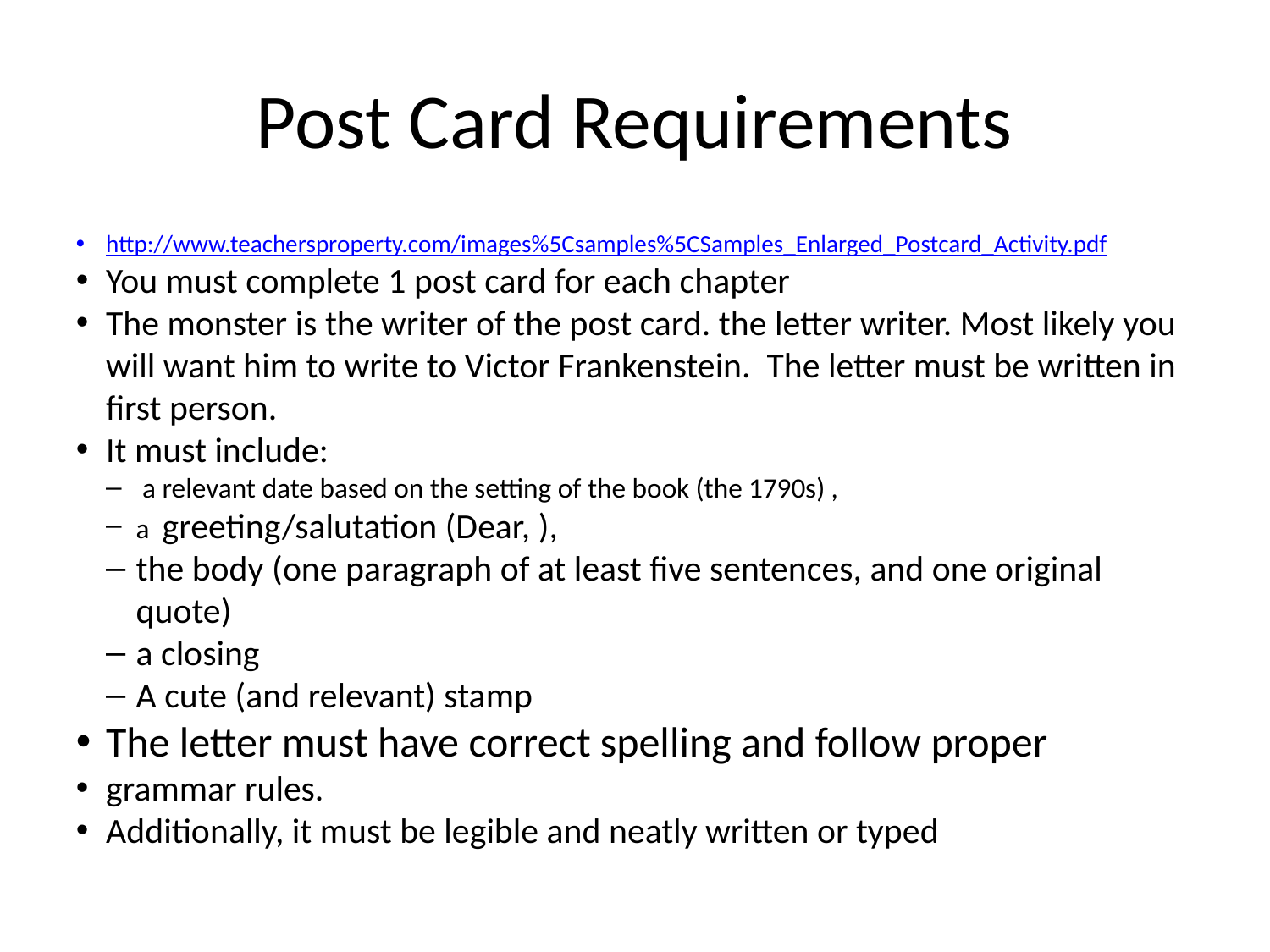

Post Card Requirements
http://www.teachersproperty.com/images%5Csamples%5CSamples_Enlarged_Postcard_Activity.pdf
You must complete 1 post card for each chapter
The monster is the writer of the post card. the letter writer. Most likely you will want him to write to Victor Frankenstein.  The letter must be written in first person.
It must include:
 a relevant date based on the setting of the book (the 1790s) ,
a  greeting/salutation (Dear, ),
the body (one paragraph of at least five sentences, and one original quote)
a closing
A cute (and relevant) stamp
The letter must have correct spelling and follow proper
grammar rules.
Additionally, it must be legible and neatly written or typed